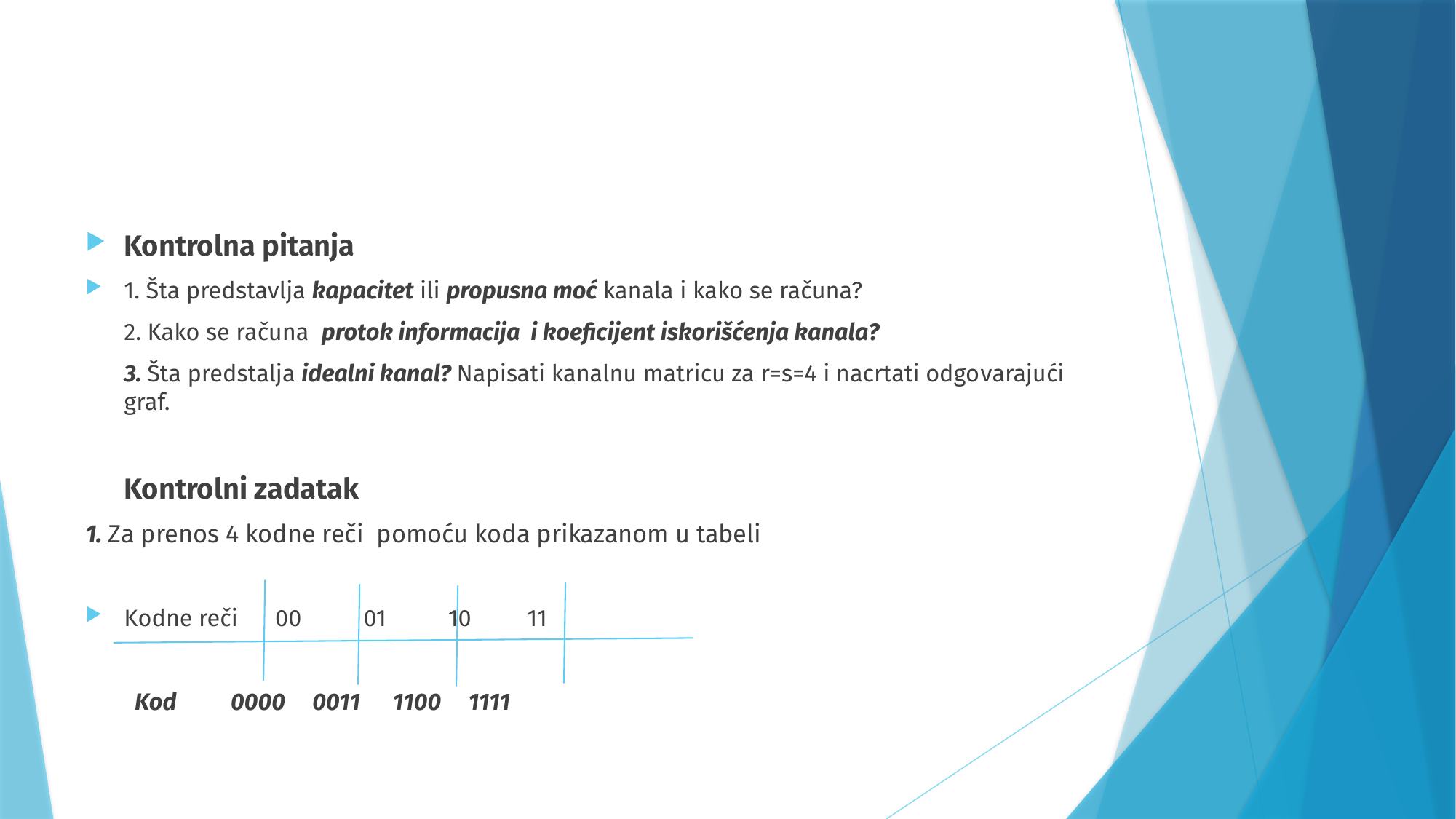

#
Kontrolna pitanja
1. Šta predstavlja kapacitet ili propusna moć kanala i kako se računa?
	2. Kako se računa  protok informacija  i koeficijent iskorišćenja kanala?
	3. Šta predstalja idealni kanal? Napisati kanalnu matricu za r=s=4 i nacrtati odgovarajući graf.

	Kontrolni zadatak
1. Za prenos 4 kodne reči  pomoću koda prikazanom u tabeli

Kodne reči      00          01          10         11

         Kod          0000     0011      1100     1111